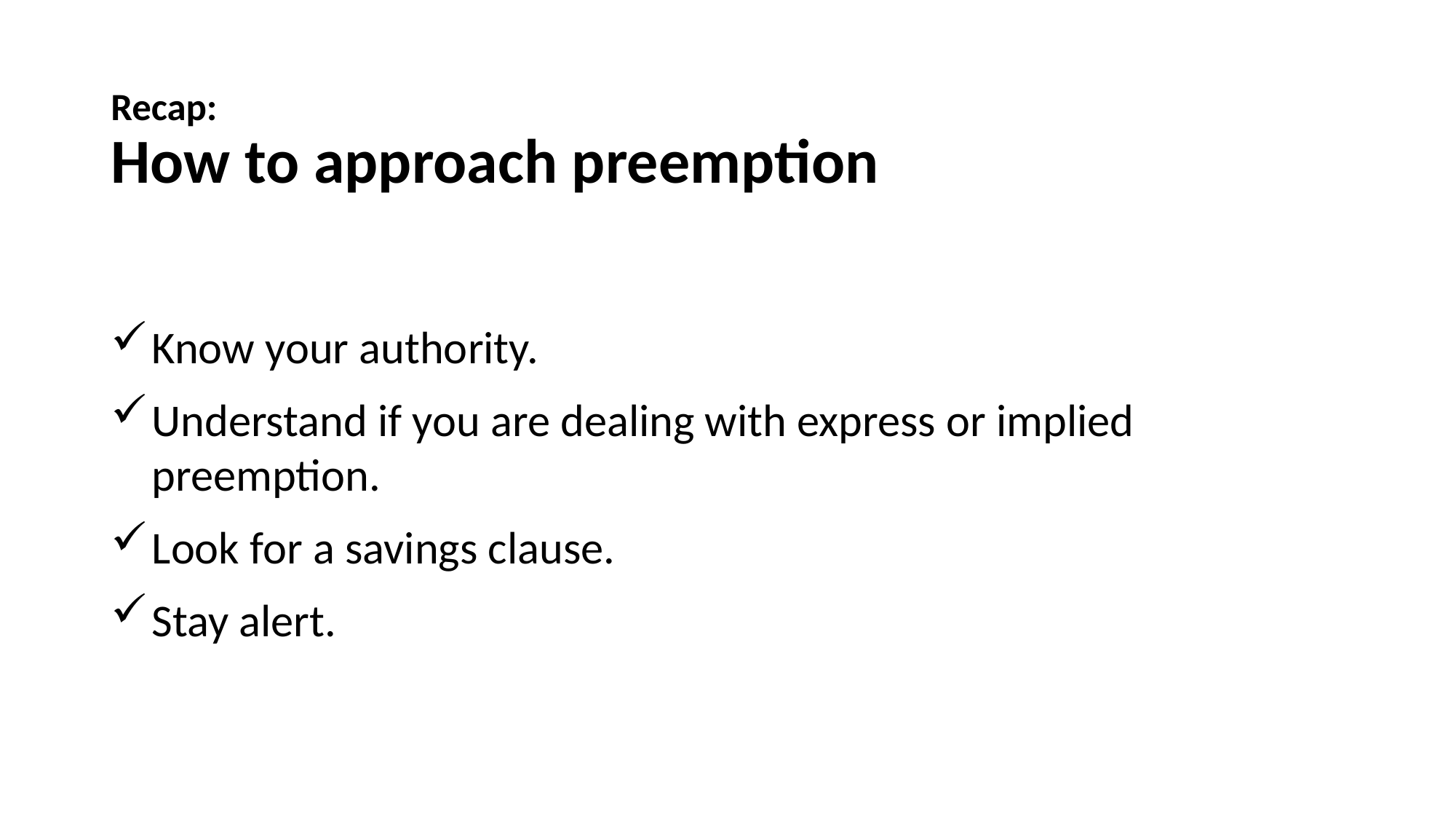

# Recap: How to approach preemption
Know your authority.
Understand if you are dealing with express or implied preemption.
Look for a savings clause.
Stay alert.